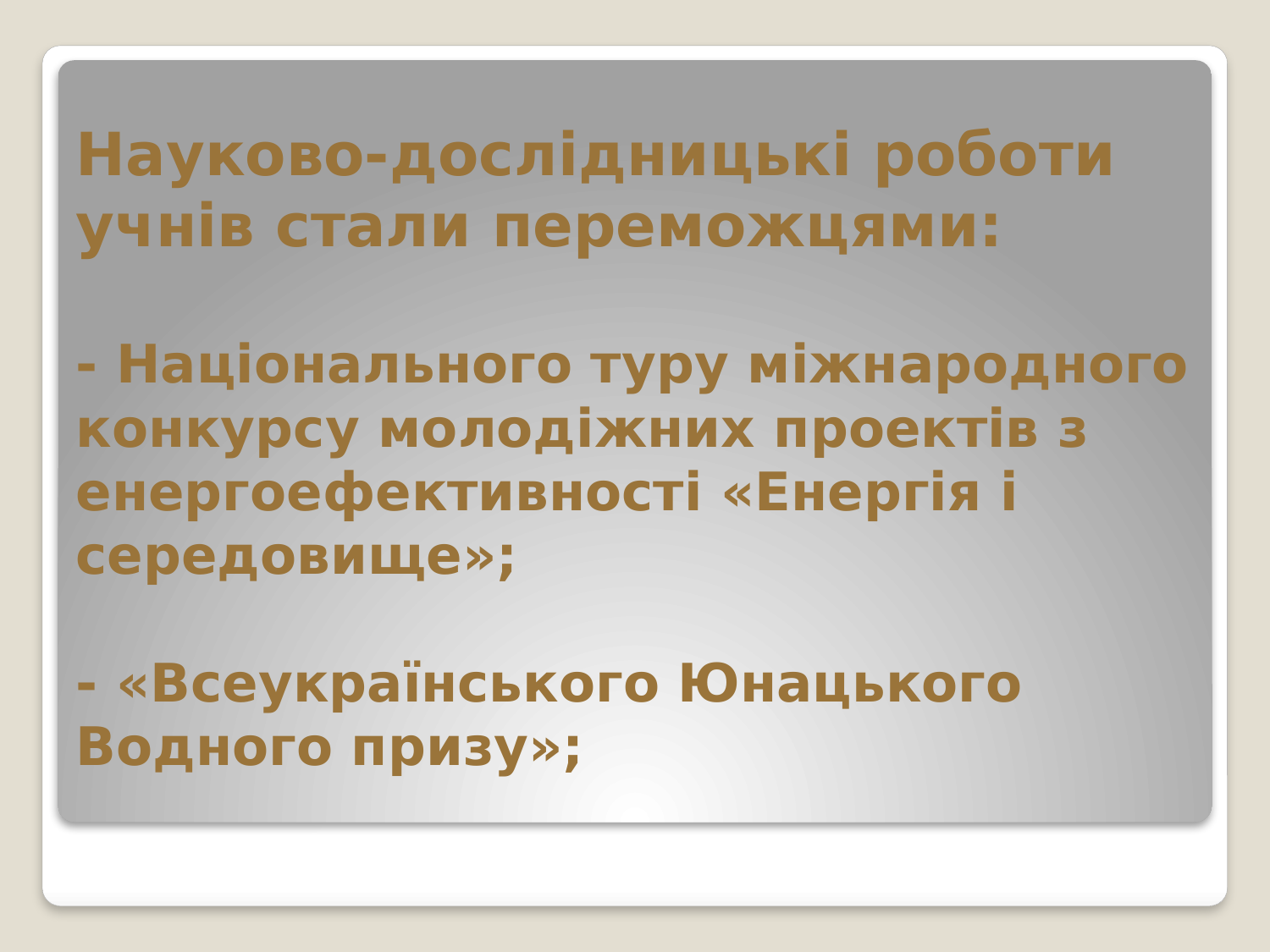

# Науково-дослідницькі роботи учнів стали переможцями: - Національного туру міжнародного конкурсу молодіжних проектів з енергоефективності «Енергія і середовище»; - «Всеукраїнського Юнацького Водного призу»;